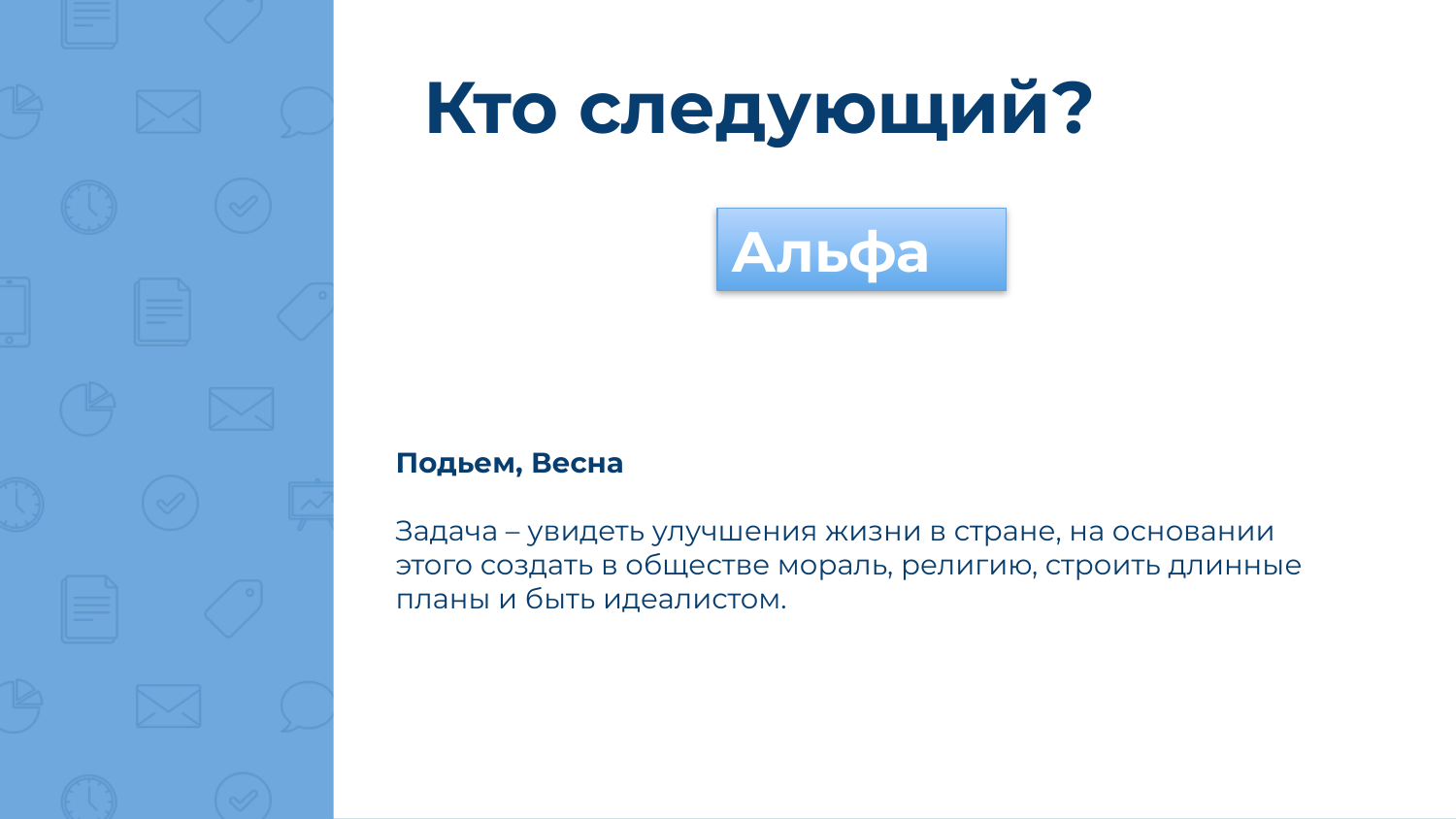

Кто следующий?
Альфа

Подьем, Весна

Задача – увидеть улучшения жизни в стране, на основании этого создать в обществе мораль, религию, строить длинные планы и быть идеалистом.